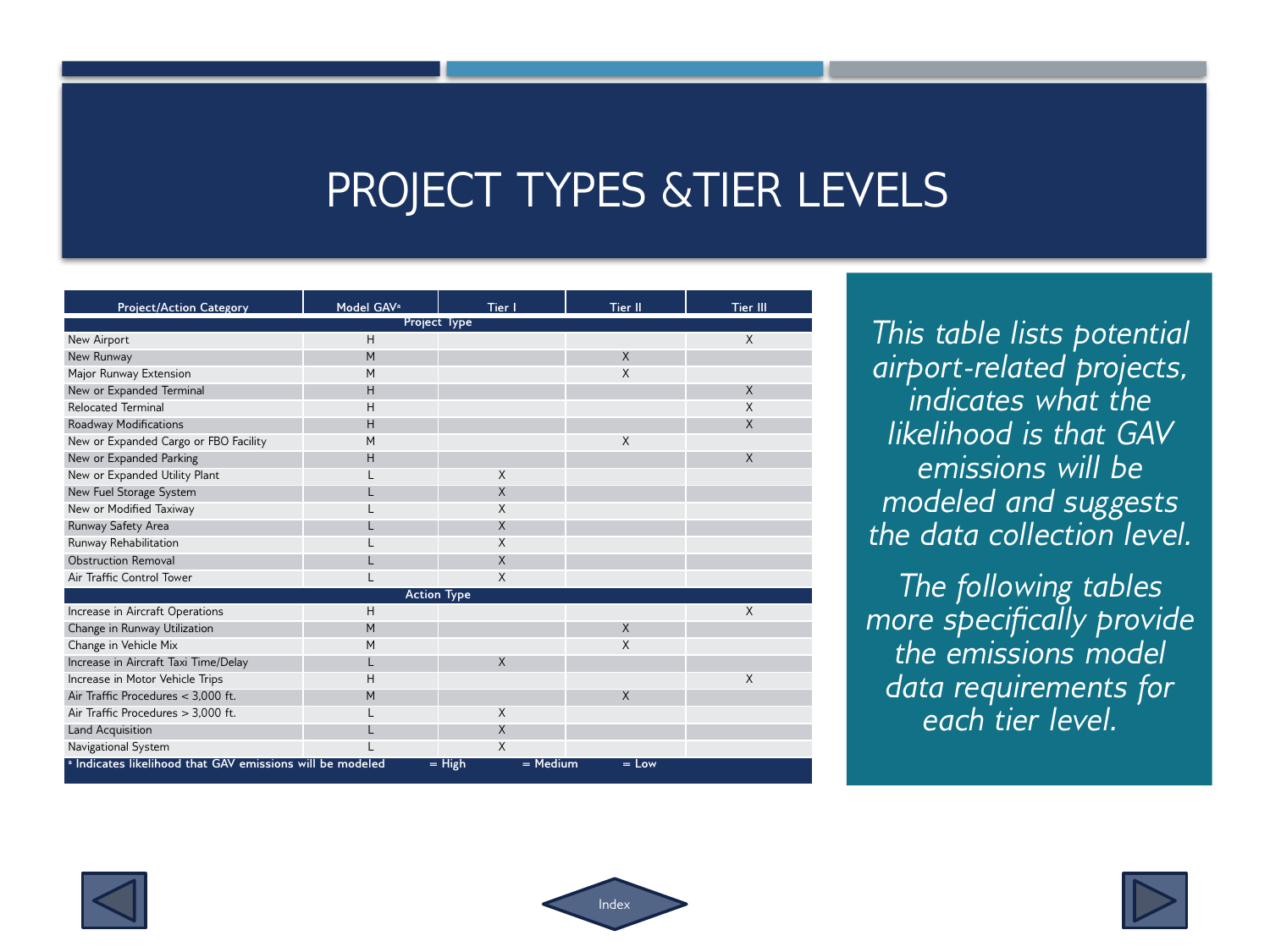

# Project Types &tier levels
This table lists potential airport-related projects, indicates what the likelihood is that GAV emissions will be modeled and suggests the data collection level.
The following tables more specifically provide the emissions model data requirements for each tier level.
| Project/Action Category | Model GAVa | Tier I | Tier II | Tier III |
| --- | --- | --- | --- | --- |
| Project Type |  |  |  |  |
| New Airport | H |  |  | X |
| New Runway | M |  | X |  |
| Major Runway Extension | M |  | X |  |
| New or Expanded Terminal | H |  |  | X |
| Relocated Terminal | H |  |  | X |
| Roadway Modifications | H |  |  | X |
| New or Expanded Cargo or FBO Facility | M |  | X |  |
| New or Expanded Parking | H |  |  | X |
| New or Expanded Utility Plant | L | X |  |  |
| New Fuel Storage System | L | X |  |  |
| New or Modified Taxiway | L | X |  |  |
| Runway Safety Area | L | X |  |  |
| Runway Rehabilitation | L | X |  |  |
| Obstruction Removal | L | X |  |  |
| Air Traffic Control Tower | L | X |  |  |
| Action Type |  |  |  |  |
| Increase in Aircraft Operations | H |  |  | X |
| Change in Runway Utilization | M |  | X |  |
| Change in Vehicle Mix | M |  | X |  |
| Increase in Aircraft Taxi Time/Delay | L | X |  |  |
| Increase in Motor Vehicle Trips | H |  |  | X |
| Air Traffic Procedures < 3,000 ft. | M |  | X |  |
| Air Traffic Procedures > 3,000 ft. | L | X |  |  |
| Land Acquisition | L | X |  |  |
| Navigational System | L | X |  |  |
| a Indicates likelihood that GAV emissions will be modeled = High = Medium = Low |  |  |  |  |

Index